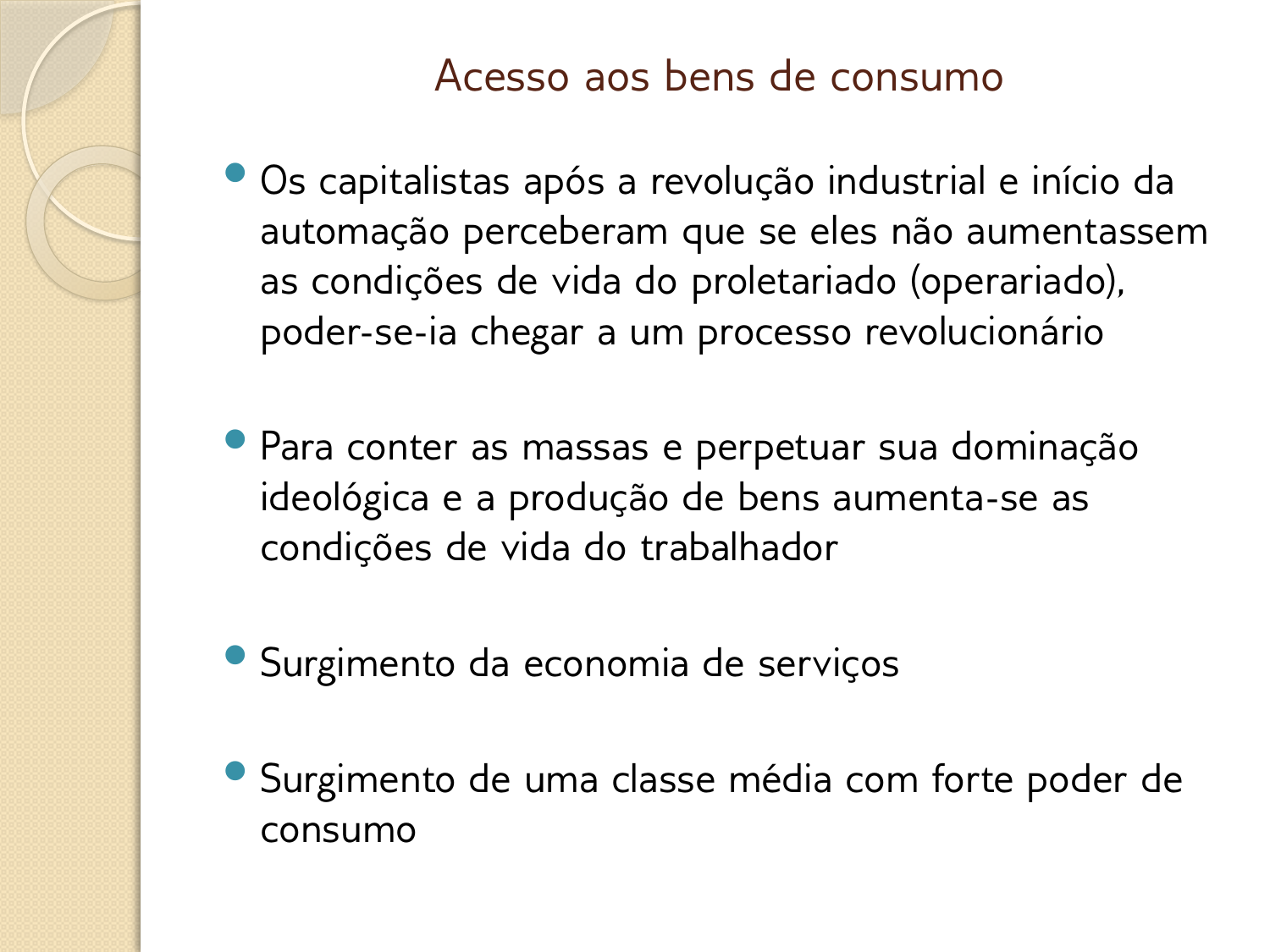

# Acesso aos bens de consumo
Os capitalistas após a revolução industrial e início da automação perceberam que se eles não aumentassem as condições de vida do proletariado (operariado), poder-se-ia chegar a um processo revolucionário

Para conter as massas e perpetuar sua dominação ideológica e a produção de bens aumenta-se as condições de vida do trabalhador

Surgimento da economia de serviços

Surgimento de uma classe média com forte poder de consumo